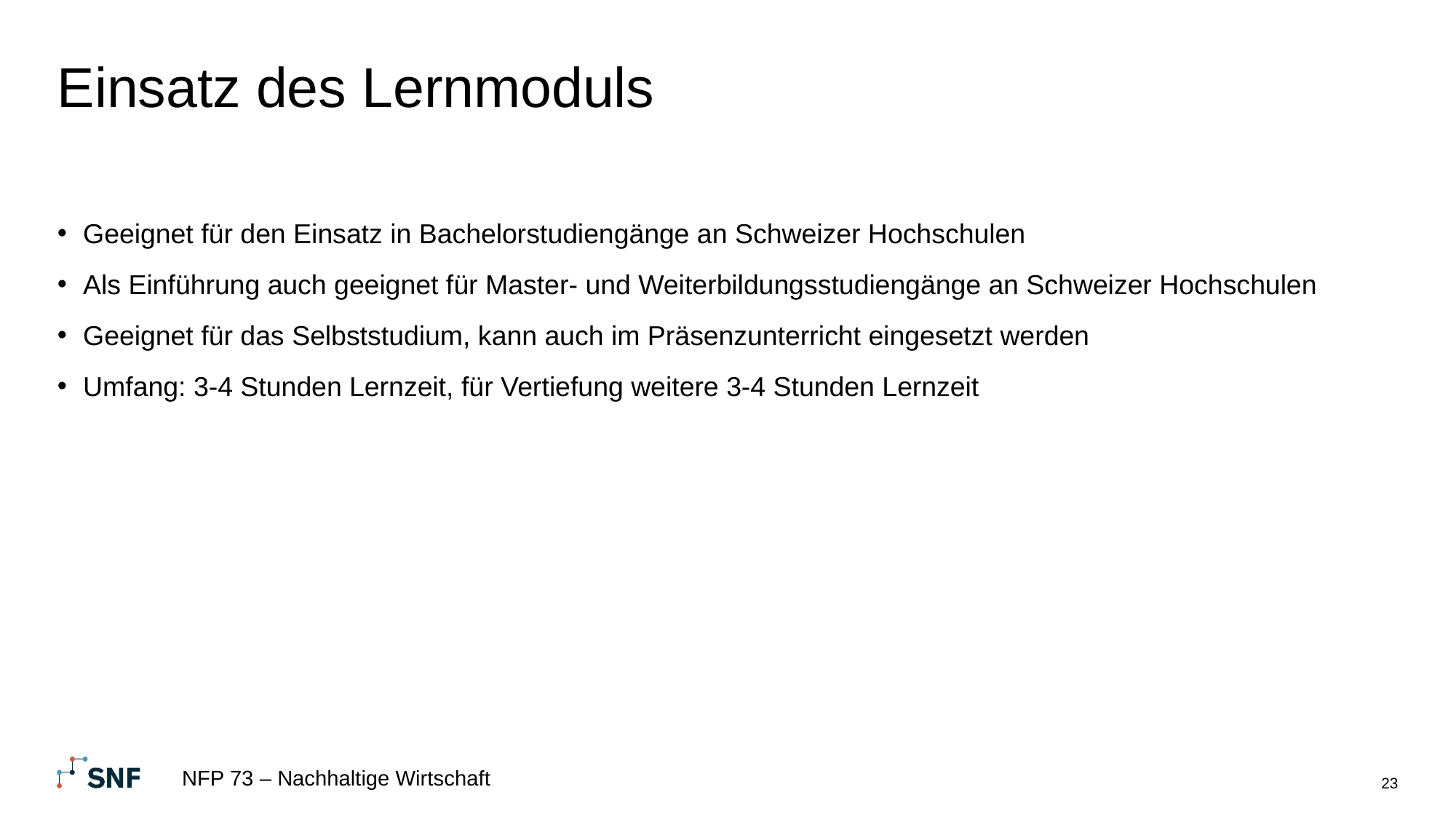

# Einsatz des Lernmoduls
Geeignet für den Einsatz in Bachelorstudiengänge an Schweizer Hochschulen
Als Einführung auch geeignet für Master- und Weiterbildungsstudiengänge an Schweizer Hochschulen
Geeignet für das Selbststudium, kann auch im Präsenzunterricht eingesetzt werden
Umfang: 3-4 Stunden Lernzeit, für Vertiefung weitere 3-4 Stunden Lernzeit

NFP 73 – Nachhaltige Wirtschaft
23